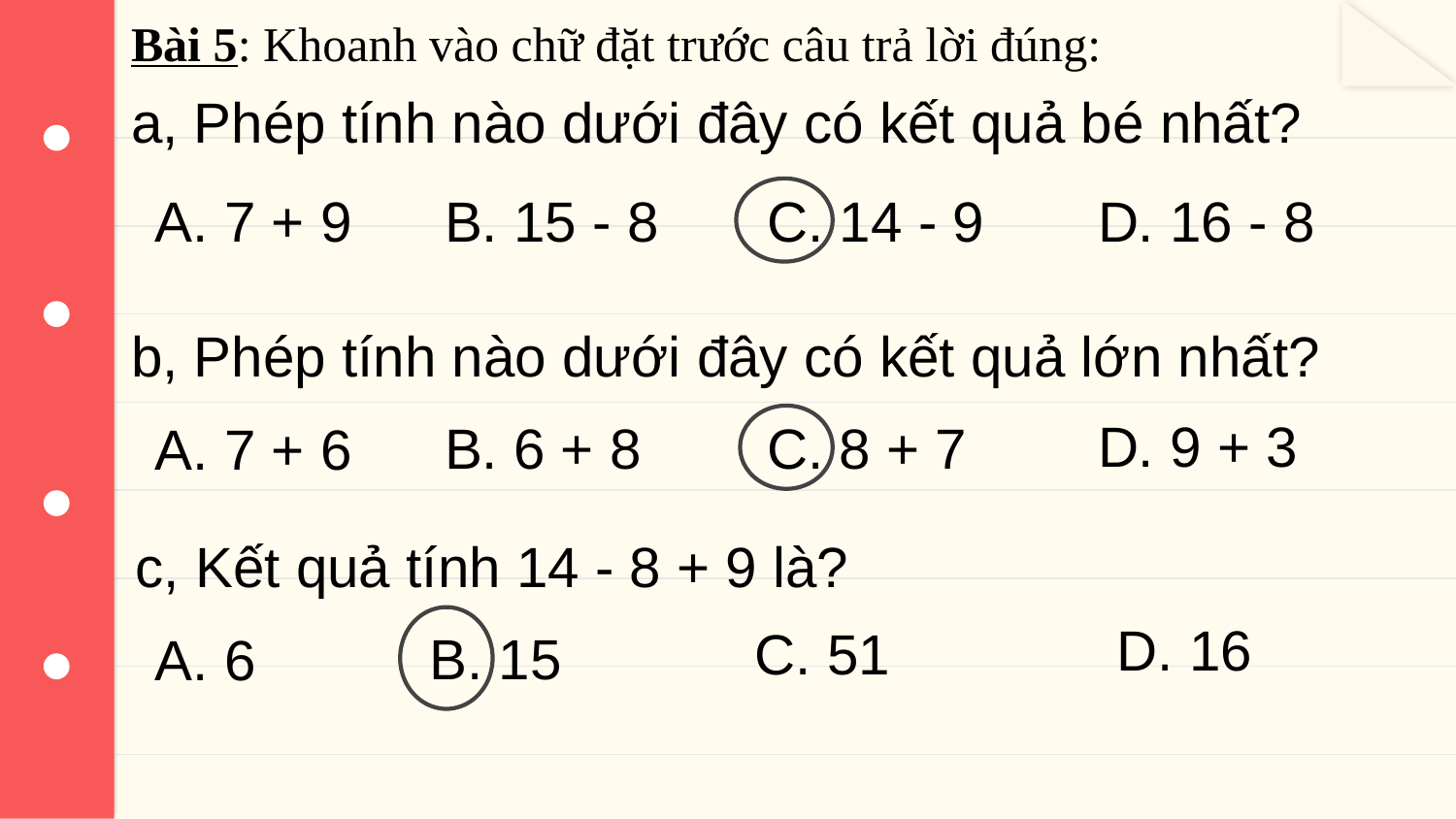

Bài 5: Khoanh vào chữ đặt trước câu trả lời đúng:
a, Phép tính nào dưới đây có kết quả bé nhất?
A. 7 + 9
B. 15 - 8

C. 14 - 9
D. 16 - 8
b, Phép tính nào dưới đây có kết quả lớn nhất?
D. 9 + 3
B. 6 + 8

C. 8 + 7
A. 7 + 6
c, Kết quả tính 14 - 8 + 9 là?

D. 16
C. 51
B. 15
A. 6